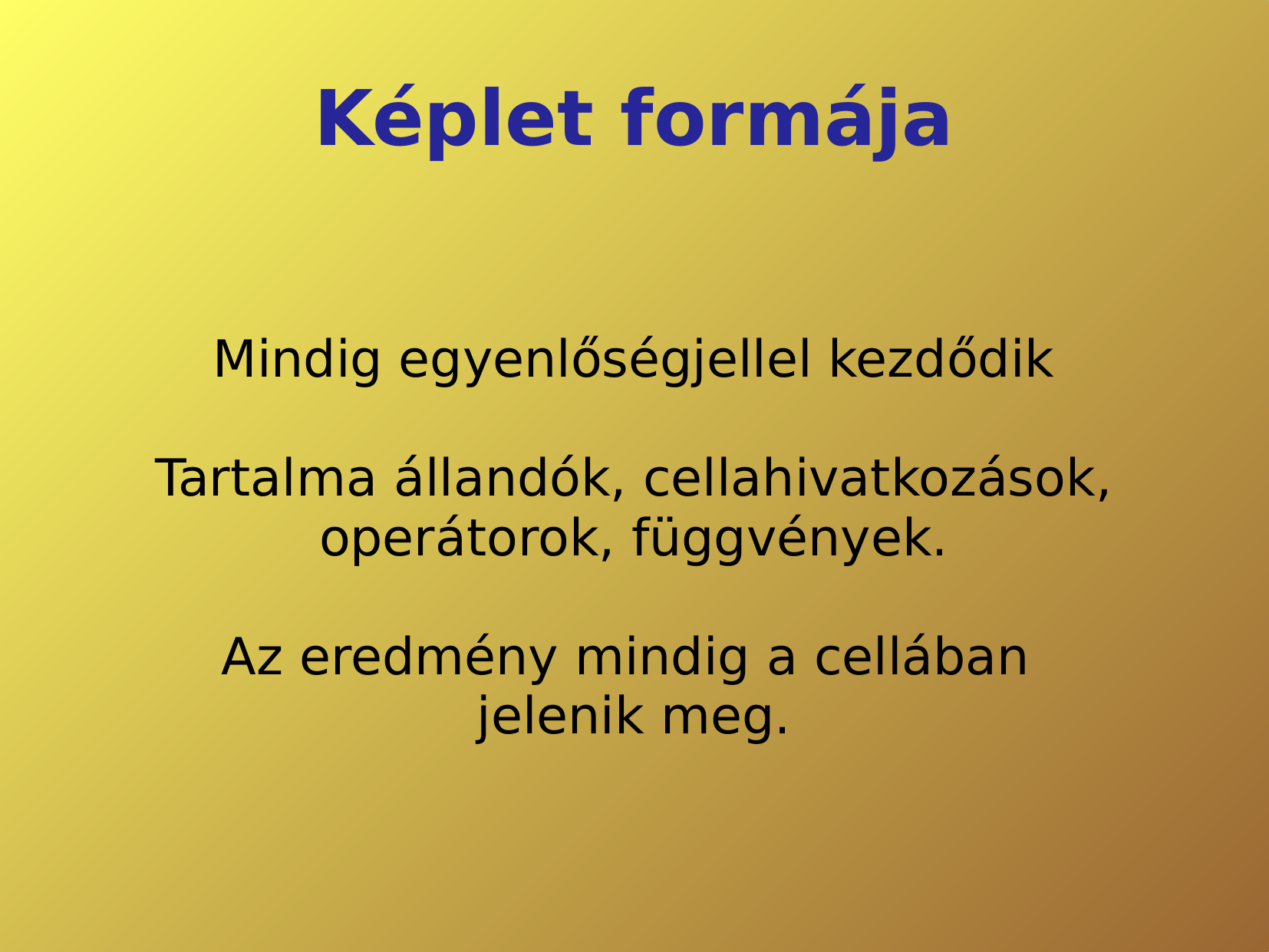

# Képlet formája
Mindig egyenlőségjellel kezdődik

Tartalma állandók, cellahivatkozások, operátorok, függvények.

Az eredmény mindig a cellában
jelenik meg.